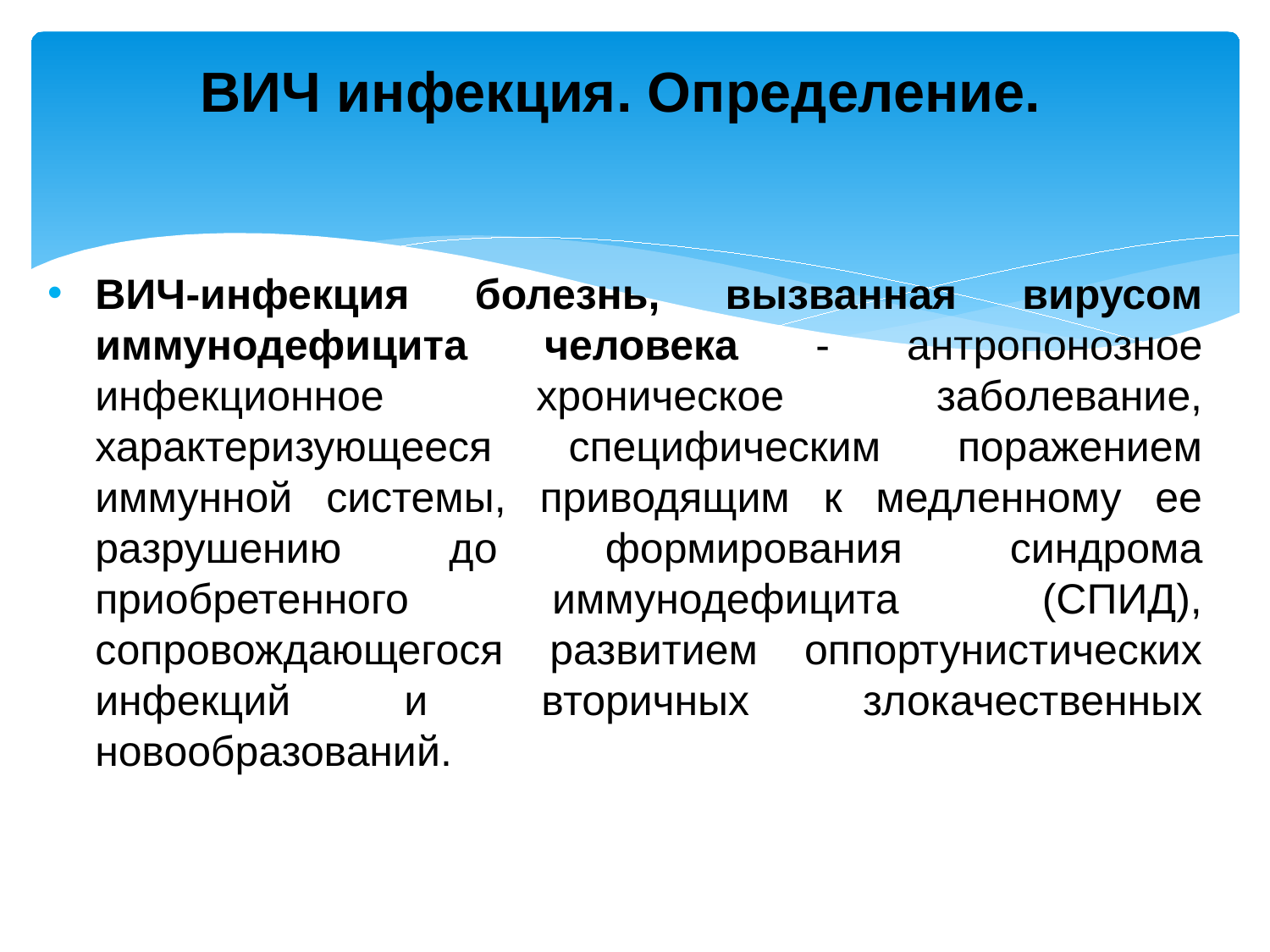

# ВИЧ инфекция. Определение.
ВИЧ-инфекция болезнь, вызванная вирусом иммунодефицита человека - антропонозное инфекционное хроническое заболевание, характеризующееся специфическим поражением иммунной системы, приводящим к медленному ее разрушению до формирования синдрома приобретенного иммунодефицита (СПИД), сопровождающегося развитием оппортунистических инфекций и вторичных злокачественных новообразований.